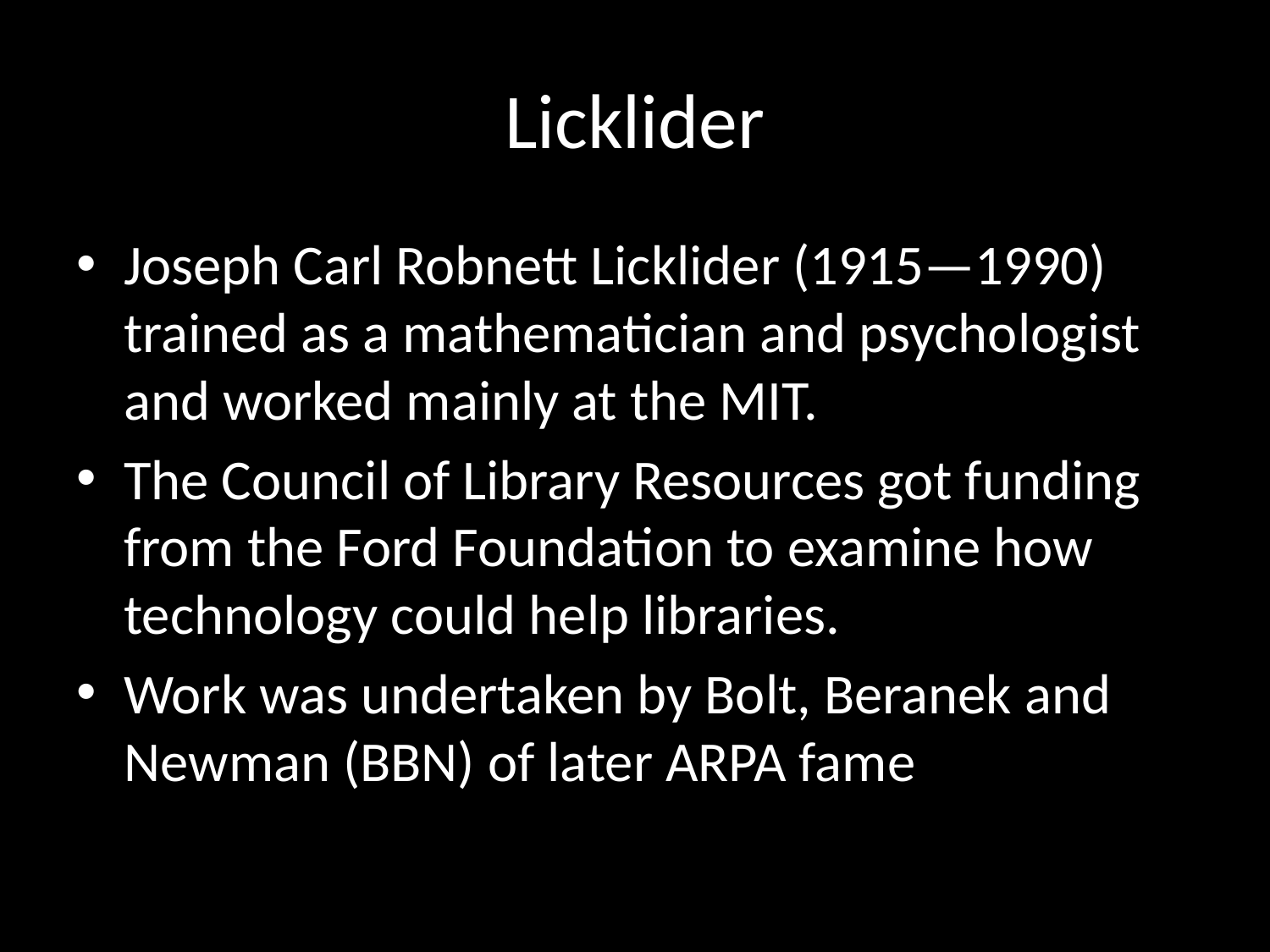

Licklider
Joseph Carl Robnett Licklider (1915—1990) trained as a mathematician and psychologist and worked mainly at the MIT.
The Council of Library Resources got funding from the Ford Foundation to examine how technology could help libraries.
Work was undertaken by Bolt, Beranek and Newman (BBN) of later ARPA fame